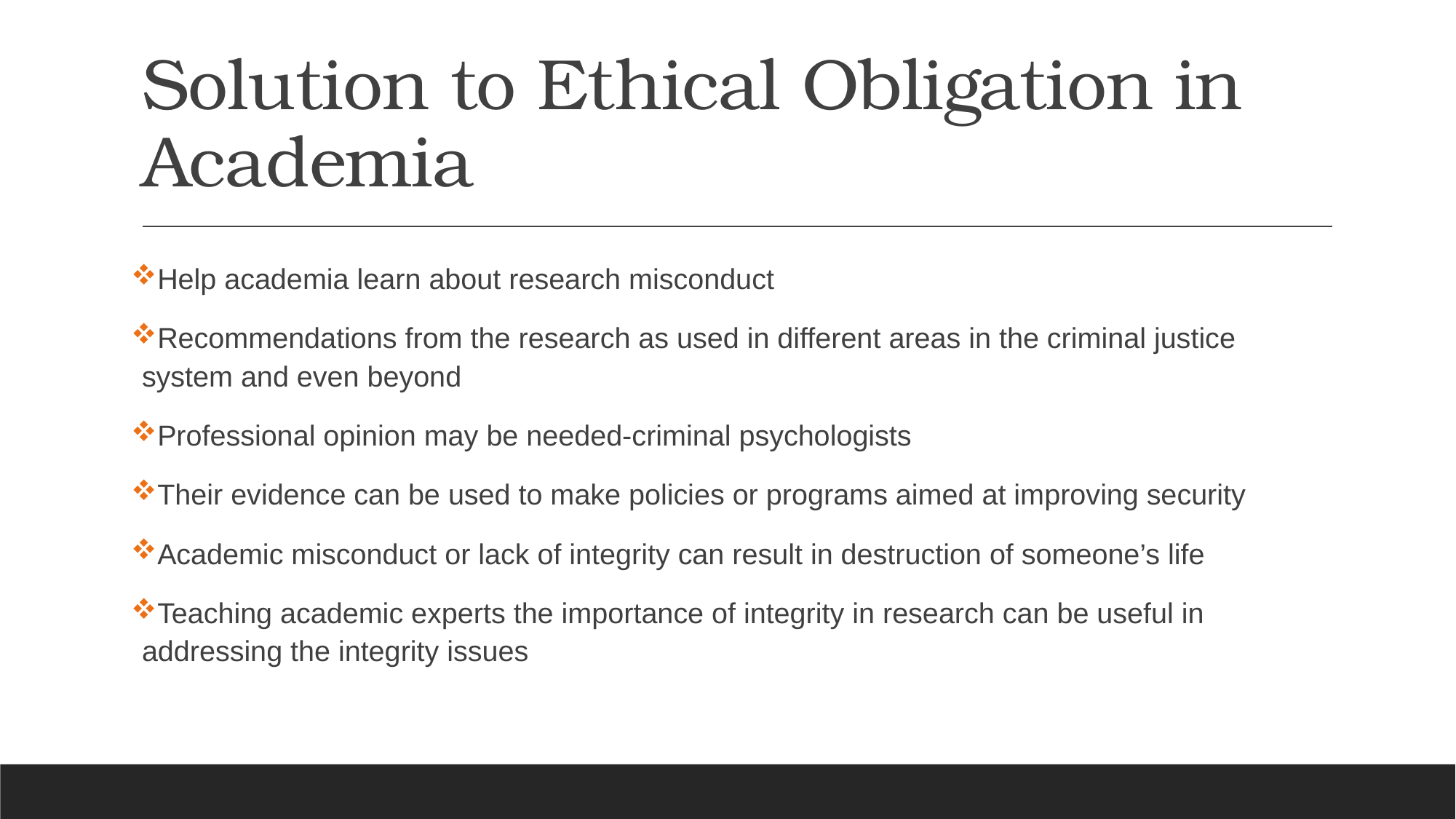

# Solution to Ethical Obligation in Academia
Help academia learn about research misconduct
Recommendations from the research as used in different areas in the criminal justice system and even beyond
Professional opinion may be needed-criminal psychologists
Their evidence can be used to make policies or programs aimed at improving security
Academic misconduct or lack of integrity can result in destruction of someone’s life
Teaching academic experts the importance of integrity in research can be useful in addressing the integrity issues